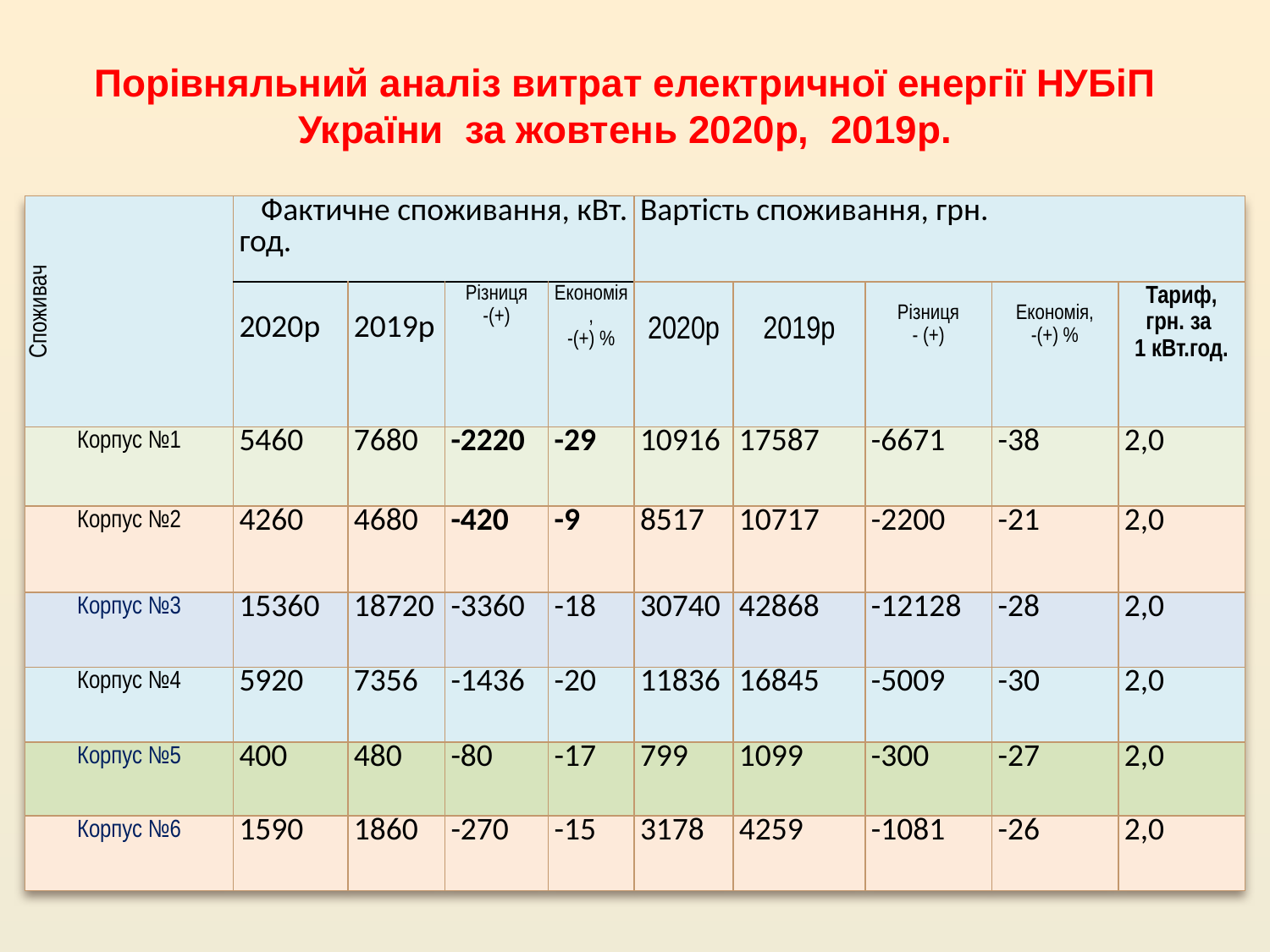

# Порівняльний аналіз витрат електричної енергії НУБіП України  за жовтень 2020р,  2019р.
| Споживач | Фактичне споживання, кВт. год. |  |  |  | Вартість споживання, грн. |  |  |  |  |
| --- | --- | --- | --- | --- | --- | --- | --- | --- | --- |
|  | 2020р | 2019р | Різниця -(+) | Економія, -(+) % | 2020р | 2019р | Різниця - (+) | Економія, -(+) % | Тариф, грн. за 1 кВт.год. |
| Корпус №1 | 5460 | 7680 | -2220 | -29 | 10916 | 17587 | -6671 | -38 | 2,0 |
| Корпус №2 | 4260 | 4680 | -420 | -9 | 8517 | 10717 | -2200 | -21 | 2,0 |
| Корпус №3 | 15360 | 18720 | -3360 | -18 | 30740 | 42868 | -12128 | -28 | 2,0 |
| Корпус №4 | 5920 | 7356 | -1436 | -20 | 11836 | 16845 | -5009 | -30 | 2,0 |
| Корпус №5 | 400 | 480 | -80 | -17 | 799 | 1099 | -300 | -27 | 2,0 |
| Корпус №6 | 1590 | 1860 | -270 | -15 | 3178 | 4259 | -1081 | -26 | 2,0 |